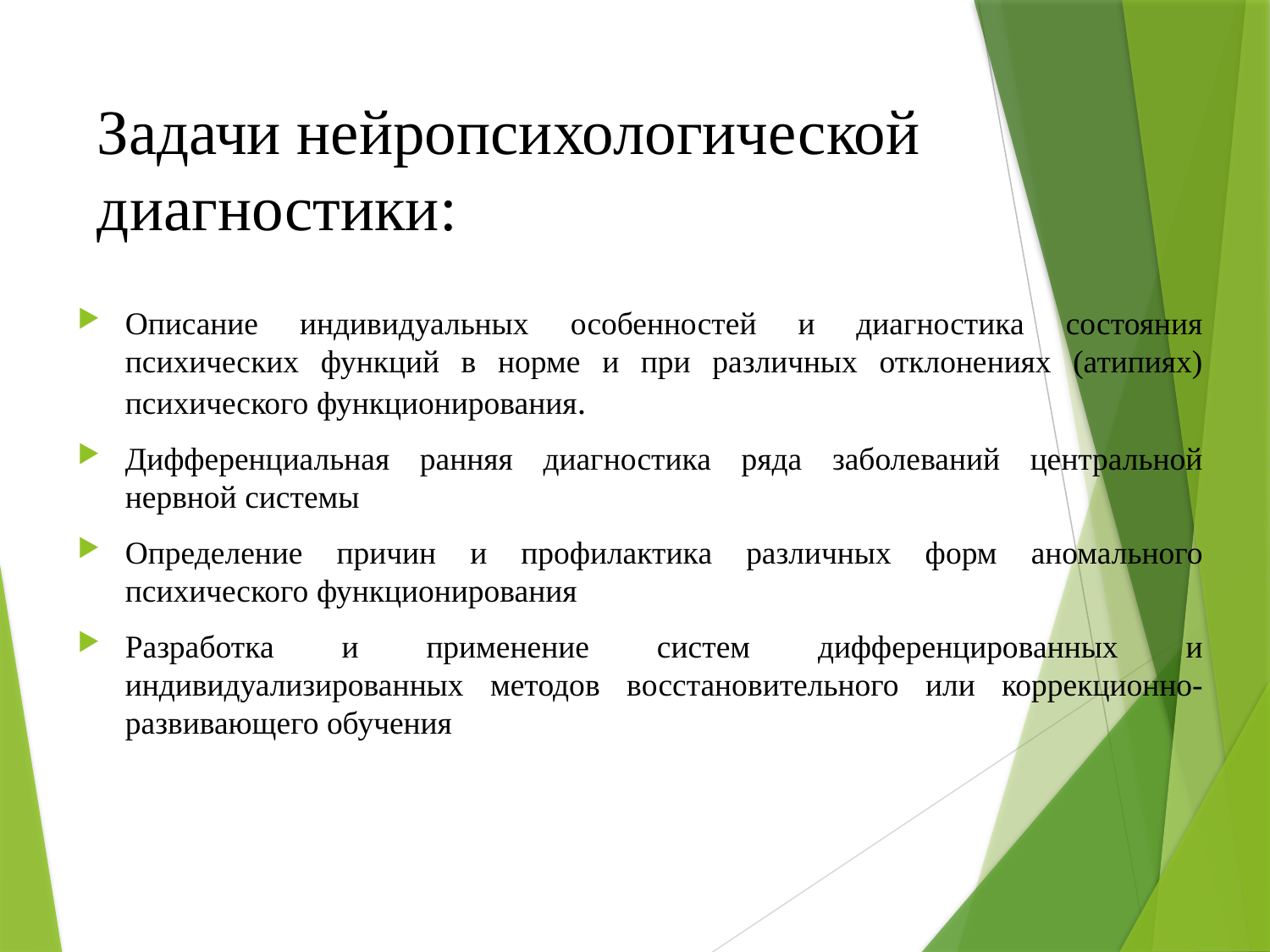

# Задачи нейропсихологической диагностики:
Описание индивидуальных особенностей и диагностика состояния психических функций в норме и при различных отклонениях (атипиях) психического функционирования.
Дифференциальная ранняя диагностика ряда заболеваний центральной нервной системы
Определение причин и профилактика различных форм аномального психического функционирования
Разработка и применение систем дифференцированных и индивидуализированных методов восстановительного или коррекционно-развивающего обучения